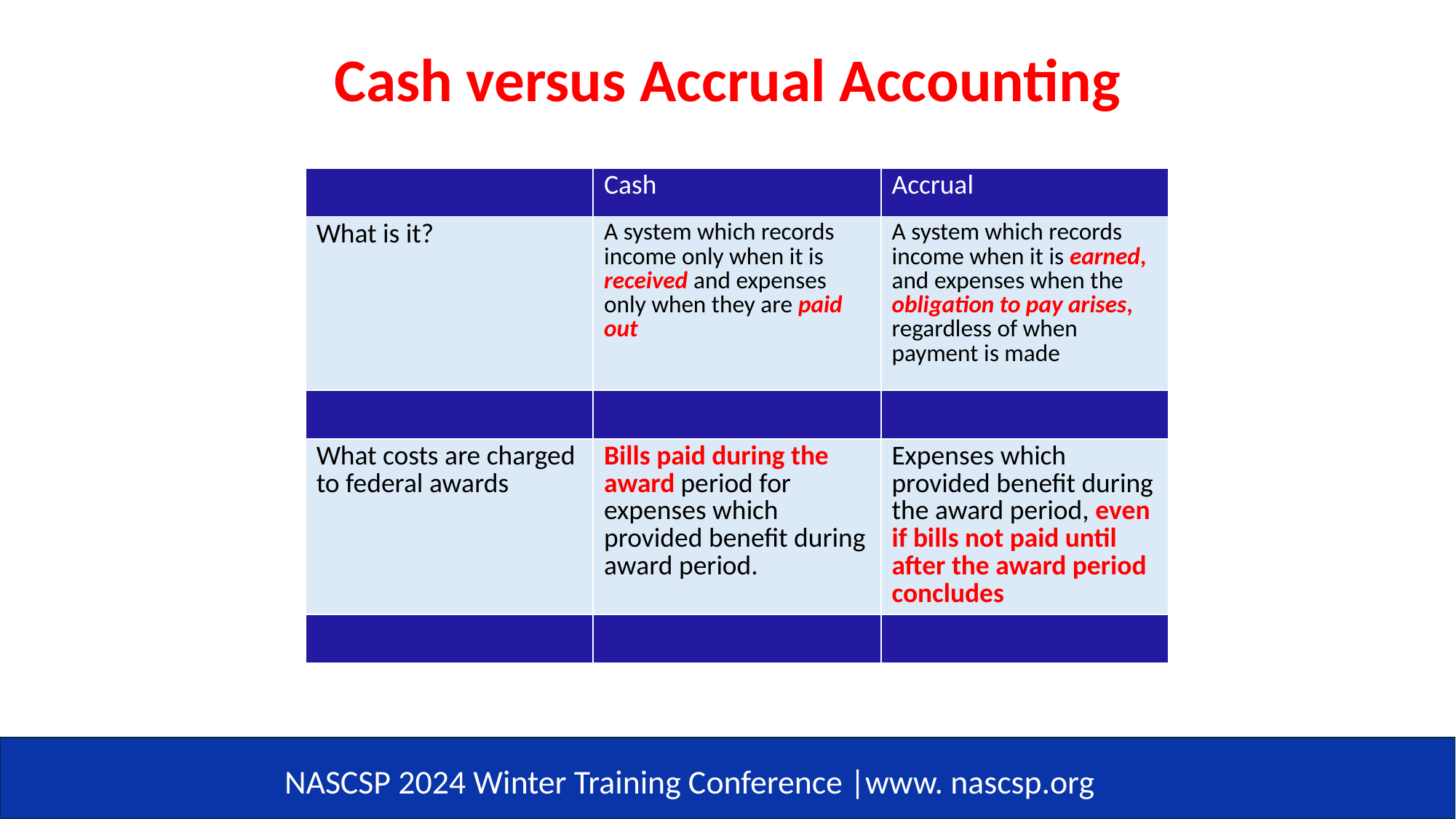

# Cash versus Accrual Accounting
|  | Cash | Accrual |
| --- | --- | --- |
| What is it? | A system which records income only when it is received and expenses only when they are paid out | A system which records income when it is earned, and expenses when the obligation to pay arises, regardless of when payment is made |
|  |  |  |
| What costs are charged to federal awards | Bills paid during the award period for expenses which provided benefit during award period. | Expenses which provided benefit during the award period, even if bills not paid until after the award period concludes |
|  |  |  |